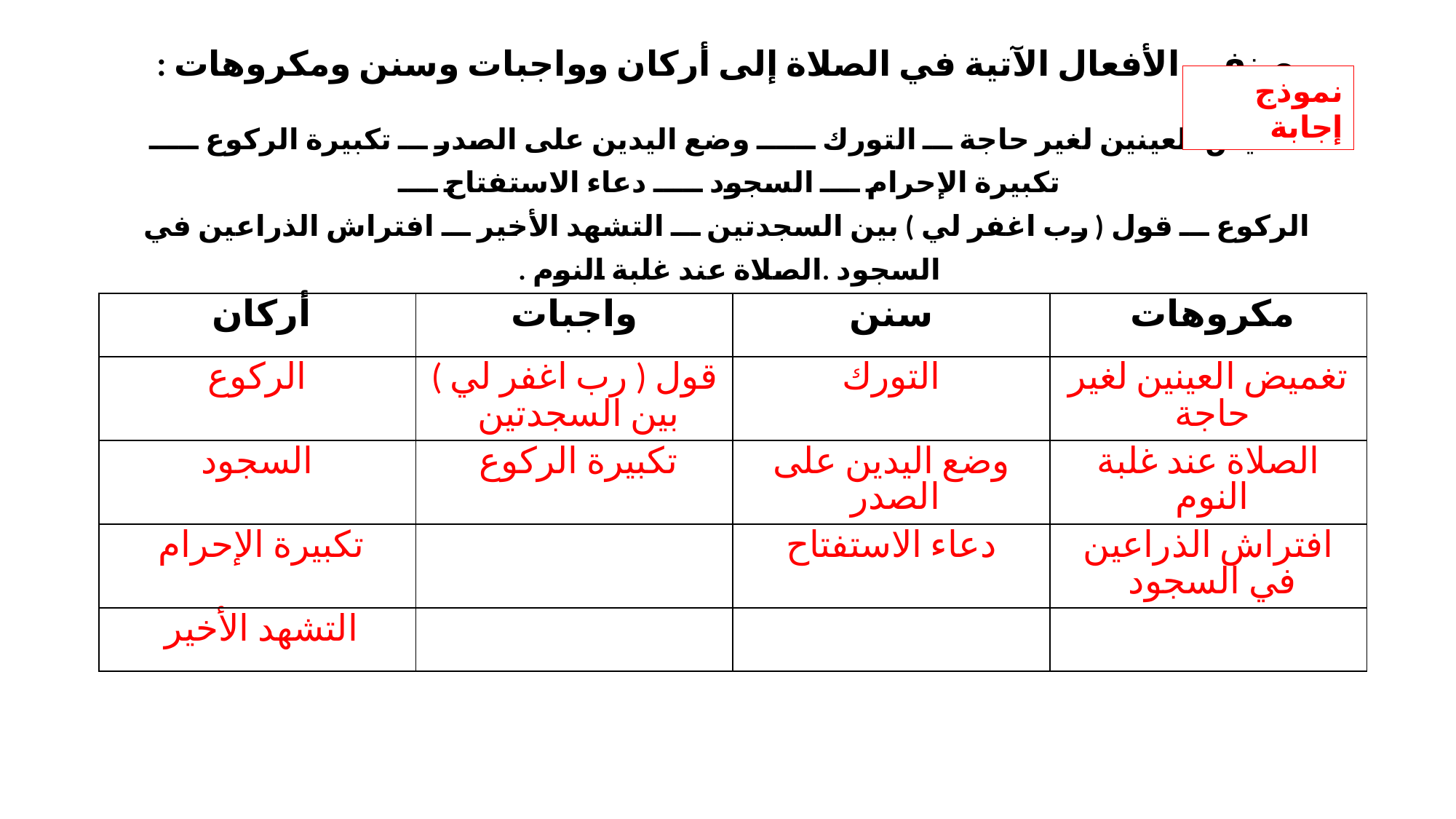

صنفي الأفعال الآتية في الصلاة إلى أركان وواجبات وسنن ومكروهات :

تغميض العينين لغير حاجة ـــ التورك ــــــ وضع اليدين على الصدر ـــ تكبيرة الركوع ـــــ تكبيرة الإحرام ــــ السجود ـــــ دعاء الاستفتاح ــــ
الركوع ـــ قول ( رب اغفر لي ) بين السجدتين ـــ التشهد الأخير ـــ افتراش الذراعين في السجود .الصلاة عند غلبة النوم .
نموذج إجابة
| أركان | واجبات | سنن | مكروهات |
| --- | --- | --- | --- |
| الركوع | قول ( رب اغفر لي ) بين السجدتين | التورك | تغميض العينين لغير حاجة |
| السجود | تكبيرة الركوع | وضع اليدين على الصدر | الصلاة عند غلبة النوم |
| تكبيرة الإحرام |  | دعاء الاستفتاح | افتراش الذراعين في السجود |
| التشهد الأخير |  |  |  |